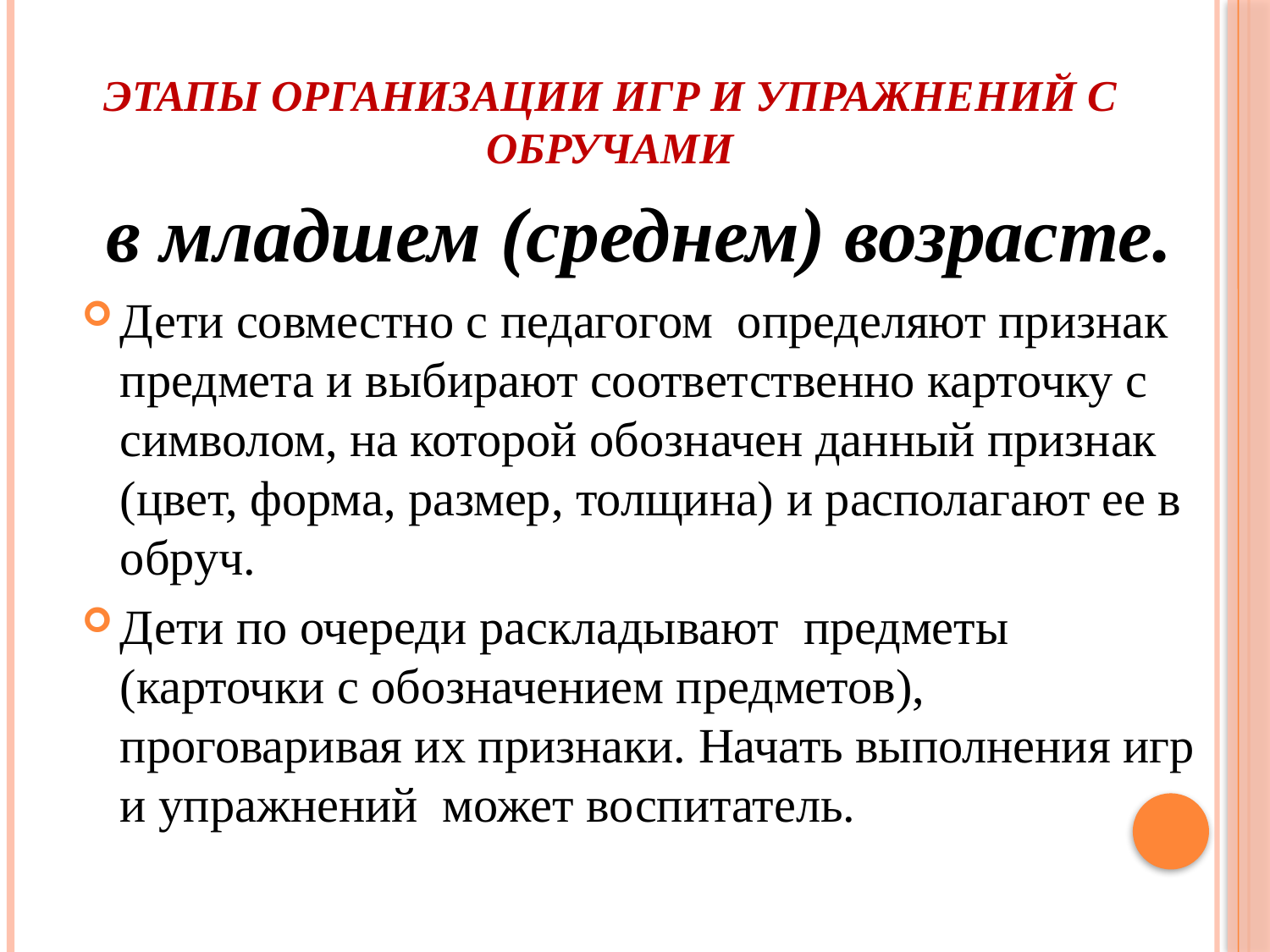

# Этапы организации игр и упражнений с обручами
в младшем (среднем) возрасте.
Дети совместно с педагогом  определяют признак предмета и выбирают соответственно карточку с  символом, на которой обозначен данный признак (цвет, форма, размер, толщина) и располагают ее в обруч.
Дети по очереди раскладывают  предметы (карточки с обозначением предметов), проговаривая их признаки. Начать выполнения игр и упражнений  может воспитатель.